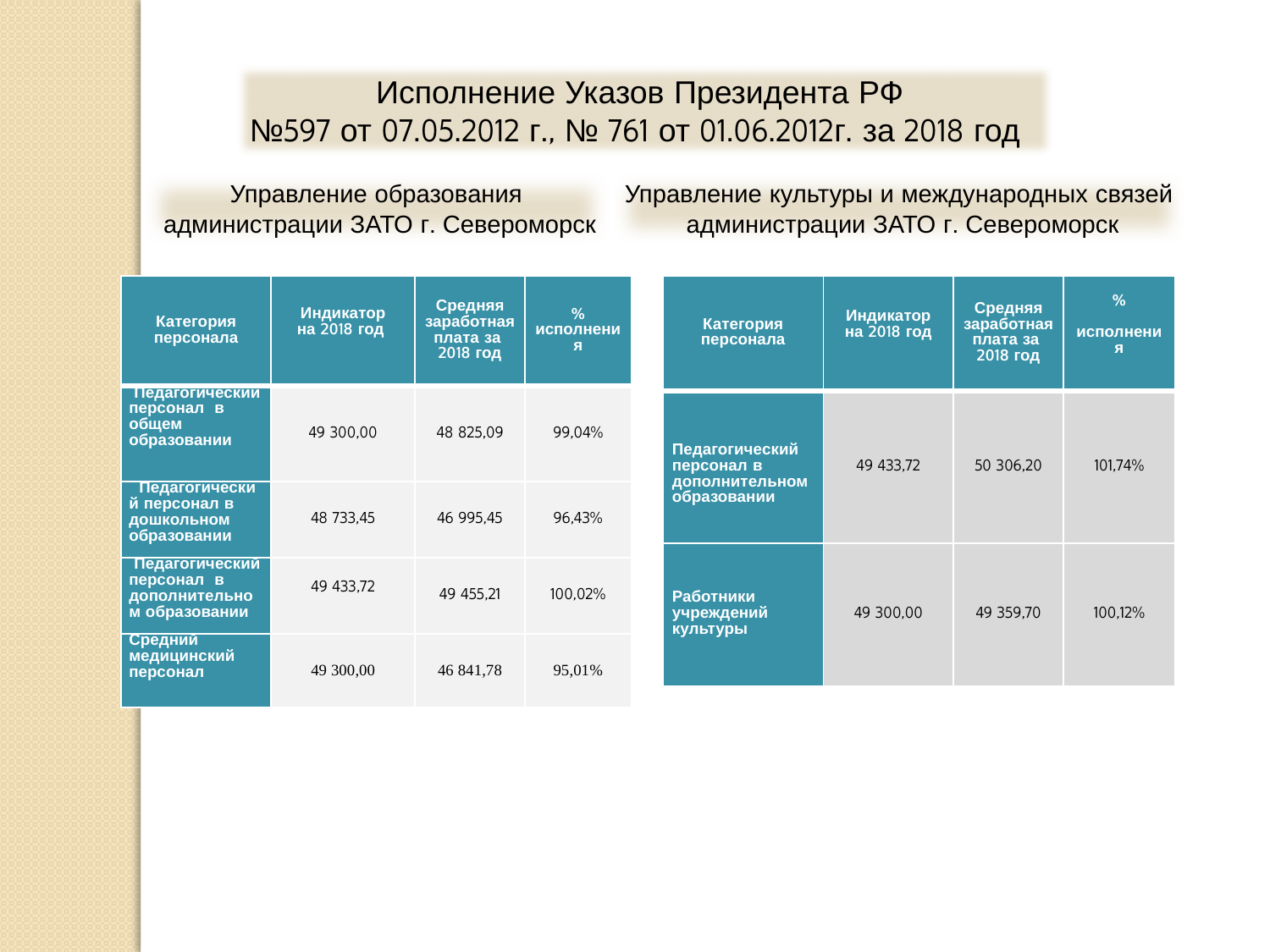

Исполнение Указов Президента РФ
№597 от 07.05.2012 г., № 761 от 01.06.2012г. за 2018 год
Управление культуры и международных связей
 администрации ЗАТО г. Североморск
Управление образования
 администрации ЗАТО г. Североморск
| Категория персонала | Индикатор на 2018 год | Средняя заработная плата за 2018 год | % исполнения |
| --- | --- | --- | --- |
| Педагогический персонал в общем образовании | 49 300,00 | 48 825,09 | 99,04% |
| Педагогический персонал в дошкольном образовании | 48 733,45 | 46 995,45 | 96,43% |
| Педагогический персонал в дополнительном образовании | 49 433,72 | 49 455,21 | 100,02% |
| Средний медицинский персонал | 49 300,00 | 46 841,78 | 95,01% |
| Категория персонала | Индикатор на 2018 год | Средняя заработная плата за 2018 год | % исполнения |
| --- | --- | --- | --- |
| Педагогический персонал в дополнительном образовании | 49 433,72 | 50 306,20 | 101,74% |
| Работники учреждений культуры | 49 300,00 | 49 359,70 | 100,12% |